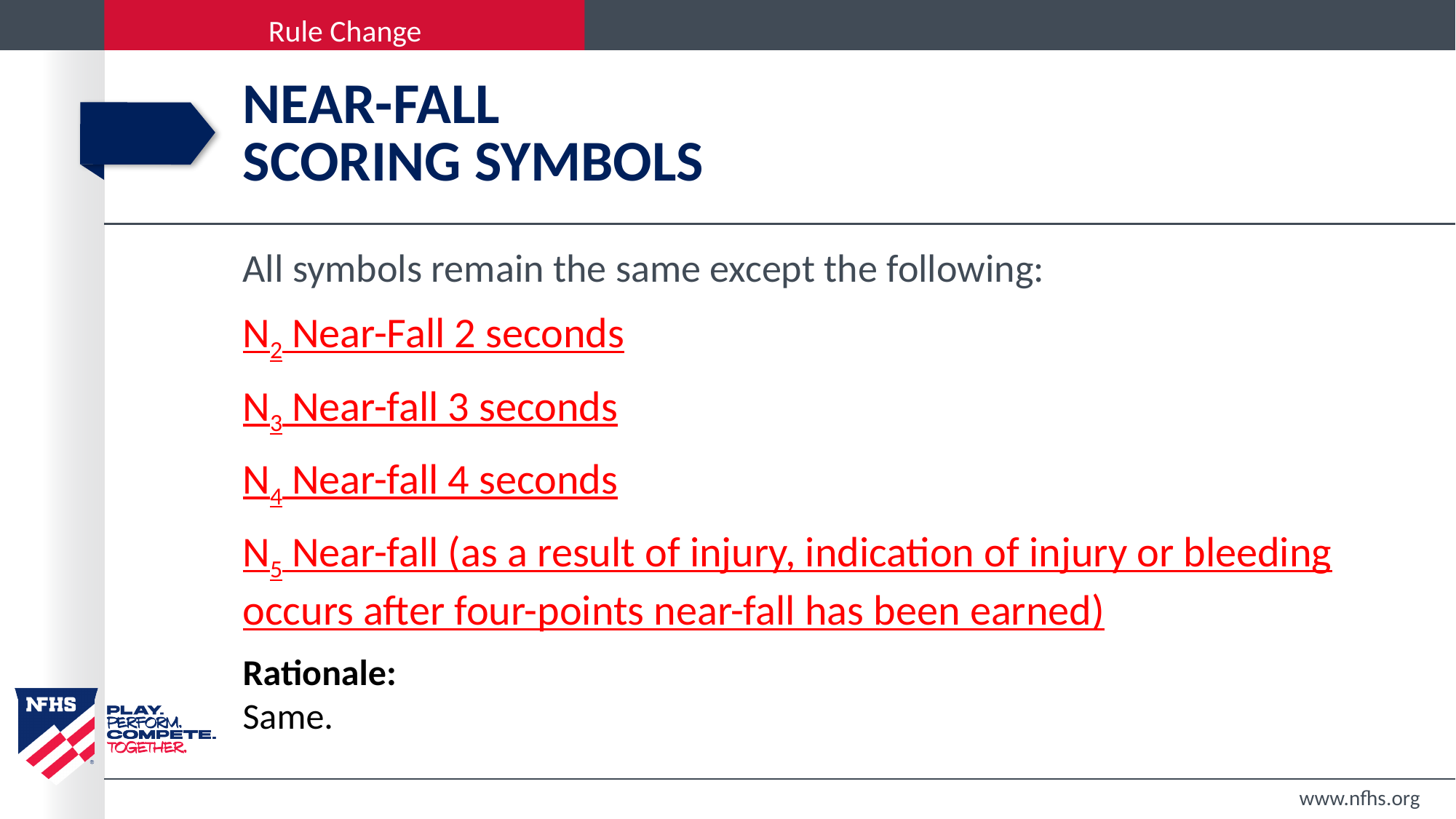

# Near-fall scoring symbols
All symbols remain the same except the following:
N2 Near-Fall 2 seconds
N3 Near-fall 3 seconds
N4 Near-fall 4 seconds
N5 Near-fall (as a result of injury, indication of injury or bleeding occurs after four-points near-fall has been earned)
Rationale:
Same.

www.nfhs.org